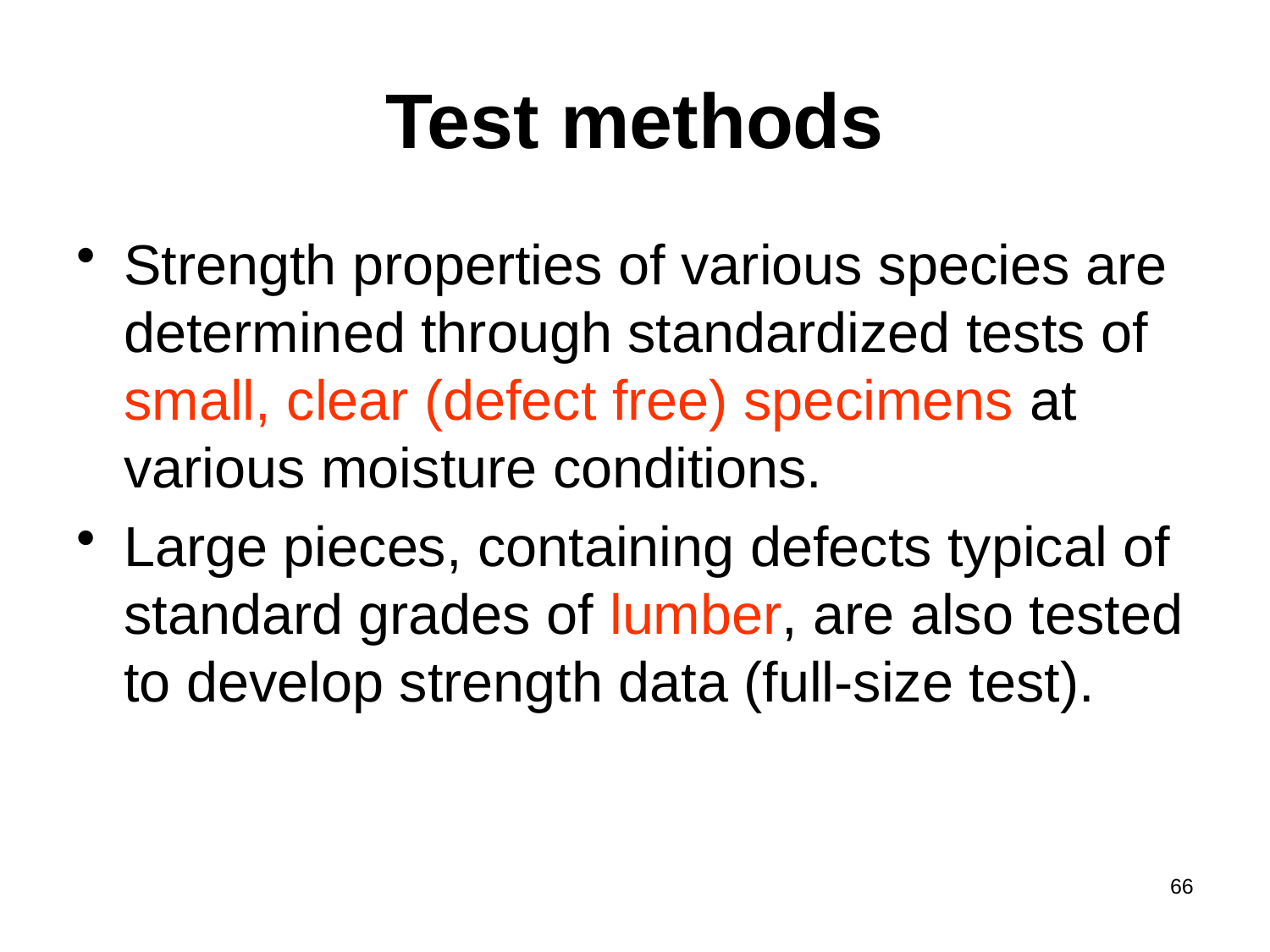

# Test methods
Strength properties of various species are determined through standardized tests of small, clear (defect free) specimens at various moisture conditions.
Large pieces, containing defects typical of standard grades of lumber, are also tested to develop strength data (full-size test).
66